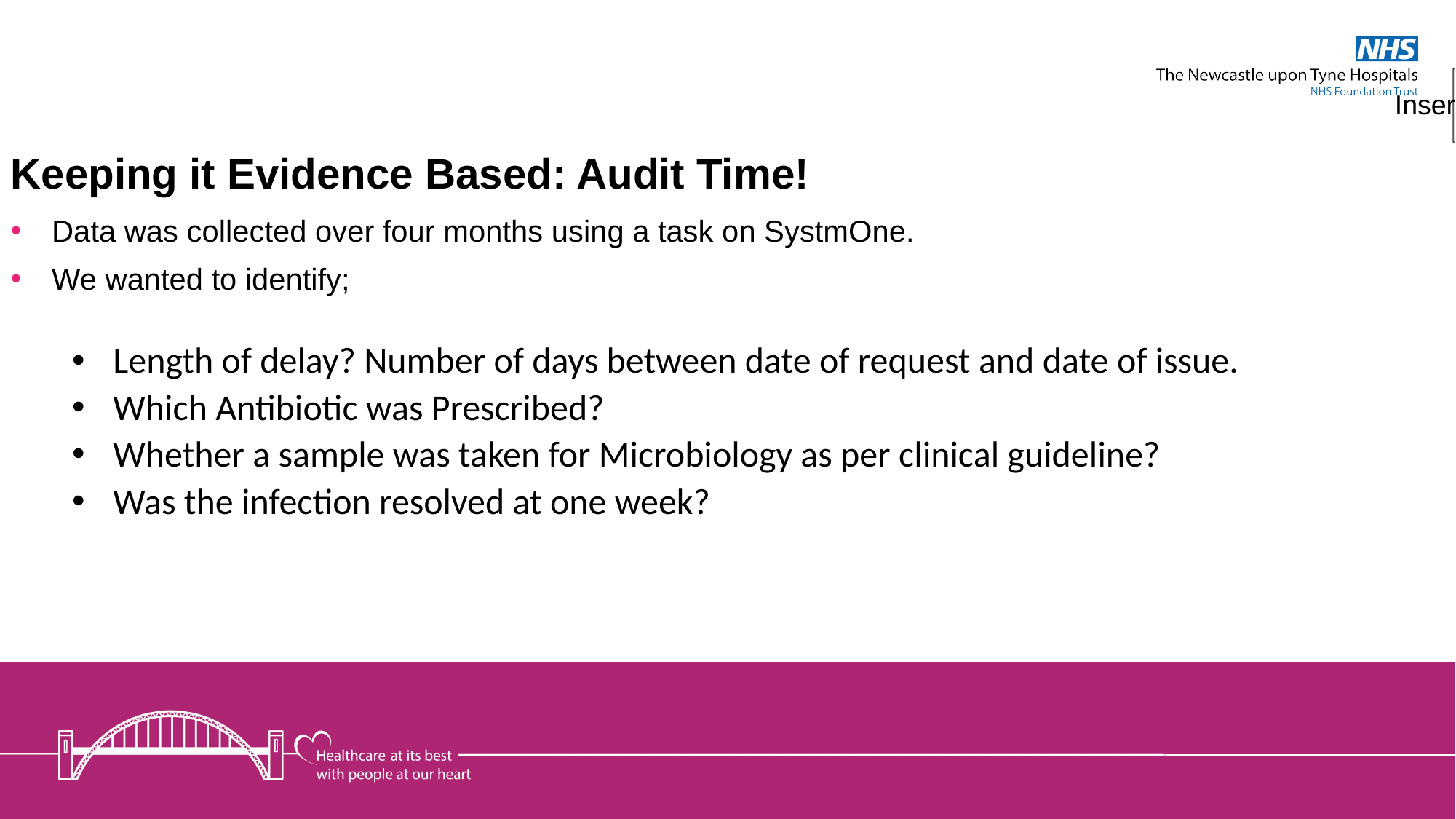

Keeping it Evidence Based: Audit Time!
Data was collected over four months using a task on SystmOne.
We wanted to identify;

Length of delay? Number of days between date of request and date of issue.
Which Antibiotic was Prescribed?
Whether a sample was taken for Microbiology as per clinical guideline?
Was the infection resolved at one week?